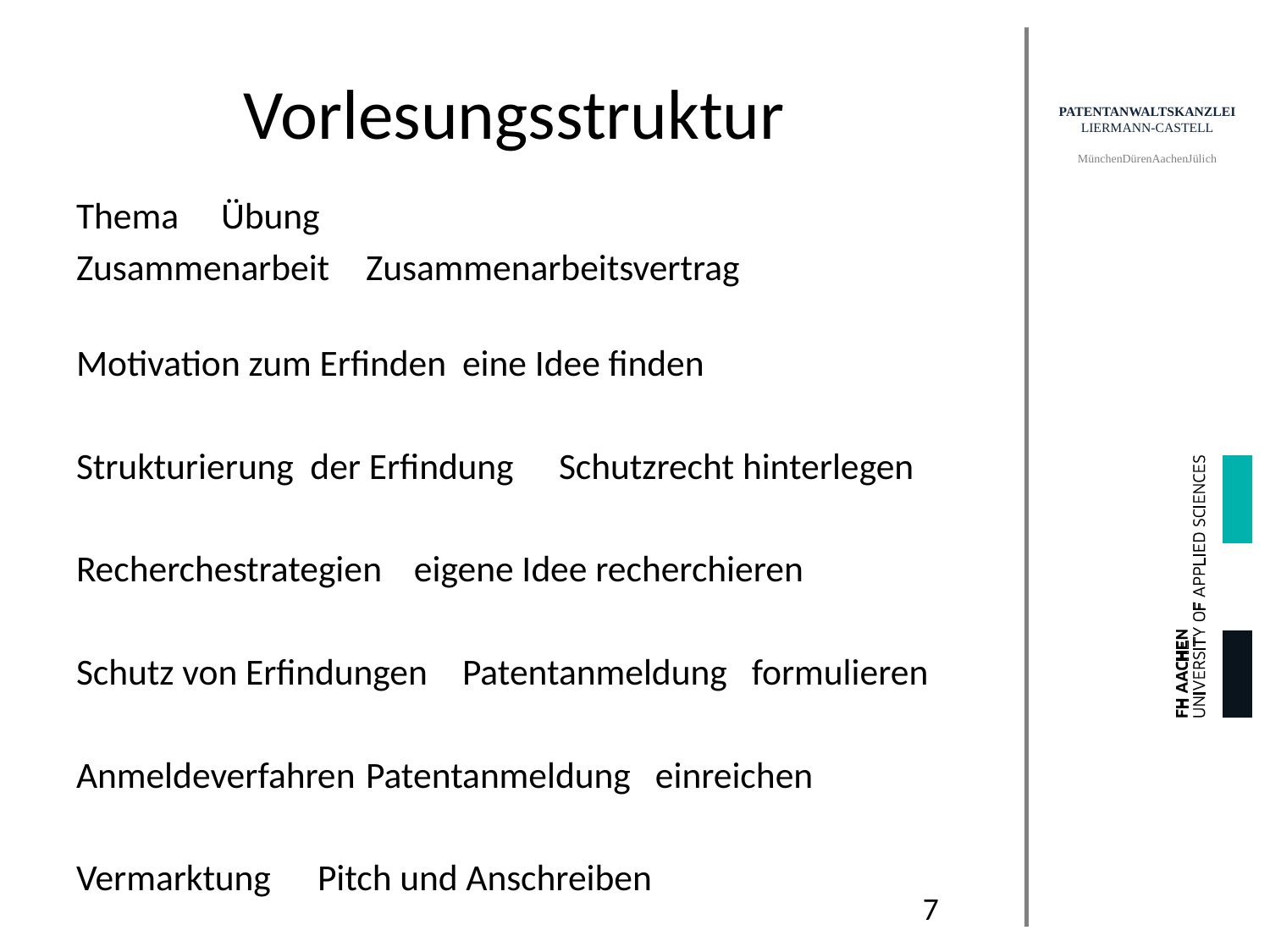

# Vorlesungsstruktur
Thema	Übung
Zusammenarbeit	Zusammenarbeitsvertrag
Motivation zum Erfinden	eine Idee finden

Strukturierung  der Erfindung	Schutzrecht hinterlegen

Recherchestrategien	eigene Idee recherchieren

Schutz von Erfindungen	Patentanmeldung 		formulieren

Anmeldeverfahren	Patentanmeldung 		einreichen

Vermarktung	Pitch und Anschreiben

7